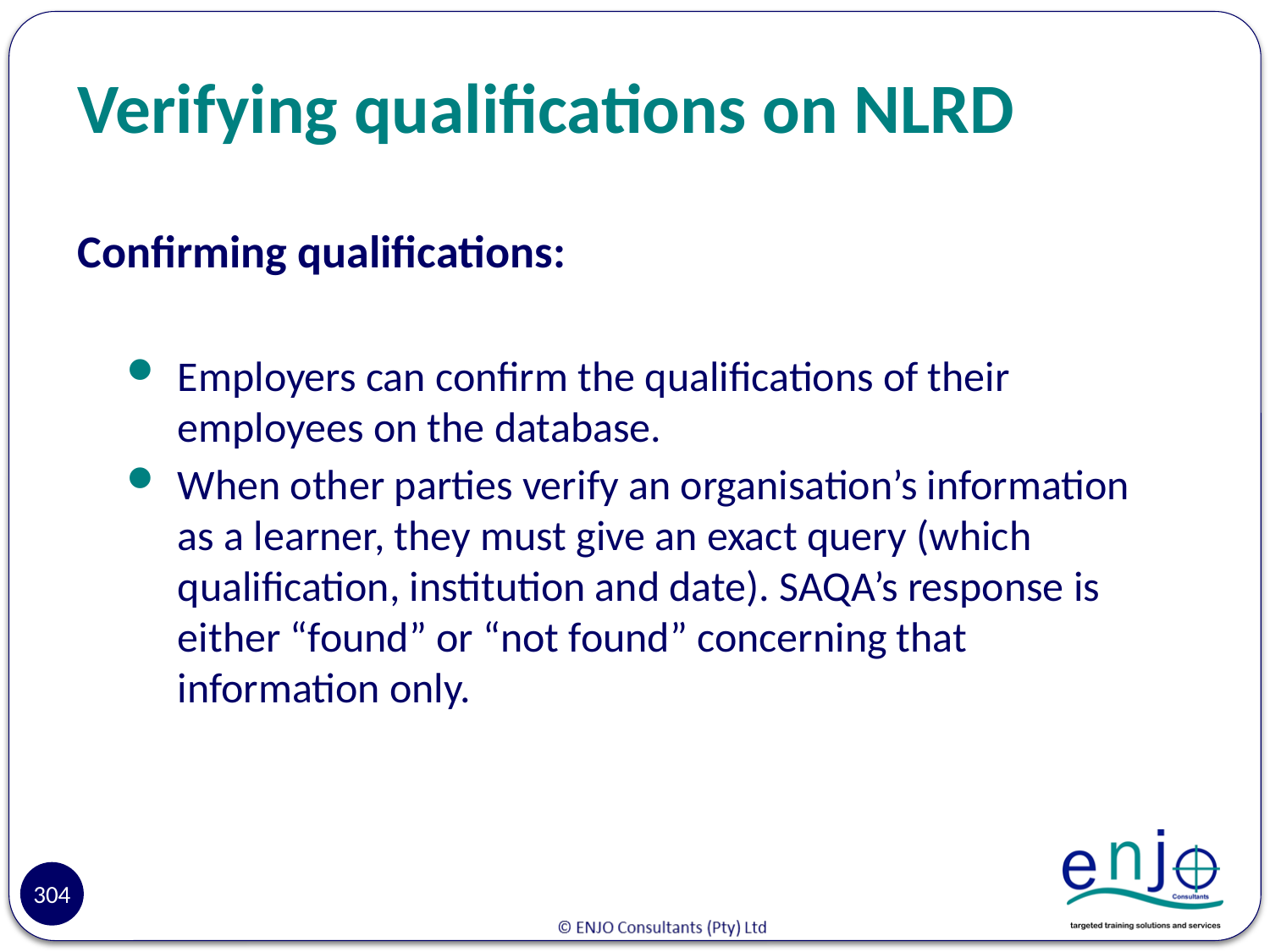

# Verifying qualifications on NLRD

Confirming qualifications:

Employers can confirm the qualifications of their employees on the database.
When other parties verify an organisation’s information as a learner, they must give an exact query (which qualification, institution and date). SAQA’s response is either “found” or “not found” concerning that information only.
Reasons
304